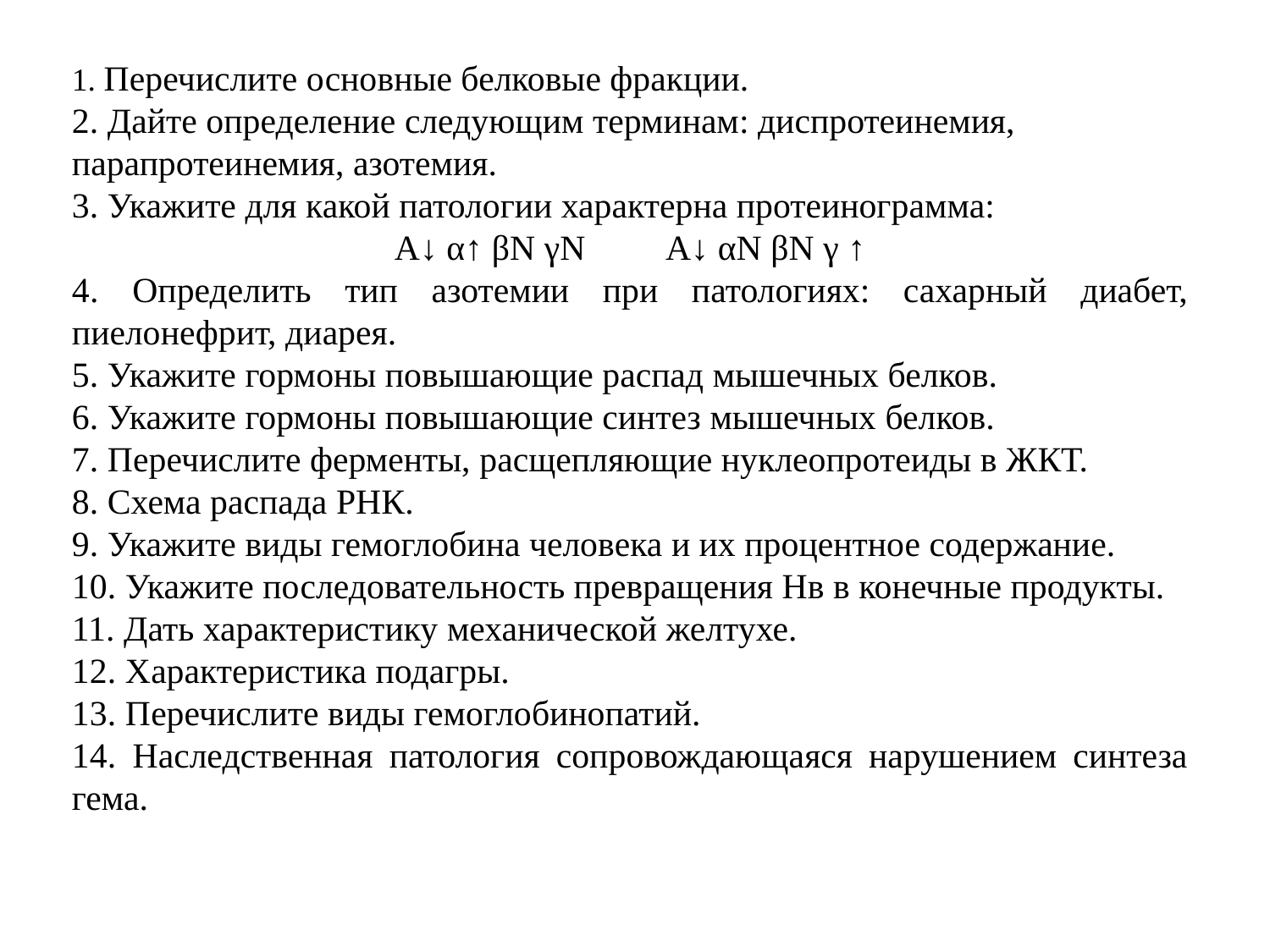

1. Перечислите основные белковые фракции.
2. Дайте определение следующим терминам: диспротеинемия, парапротеинемия, азотемия.
3. Укажите для какой патологии характерна протеинограмма:
А↓ α↑ βN γN         А↓ αN βN γ ↑
4. Определить тип азотемии при патологиях: сахарный диабет, пиелонефрит, диарея.
5. Укажите гормоны повышающие распад мышечных белков.
6. Укажите гормоны повышающие синтез мышечных белков.
7. Перечислите ферменты, расщепляющие нуклеопротеиды в ЖКТ.
8. Схема распада РНК.
9. Укажите виды гемоглобина человека и их процентное содержание.
10. Укажите последовательность превращения Нв в конечные продукты.
11. Дать характеристику механической желтухе.
12. Характеристика подагры.
13. Перечислите виды гемоглобинопатий.
14. Наследственная патология сопровождающаяся нарушением синтеза гема.